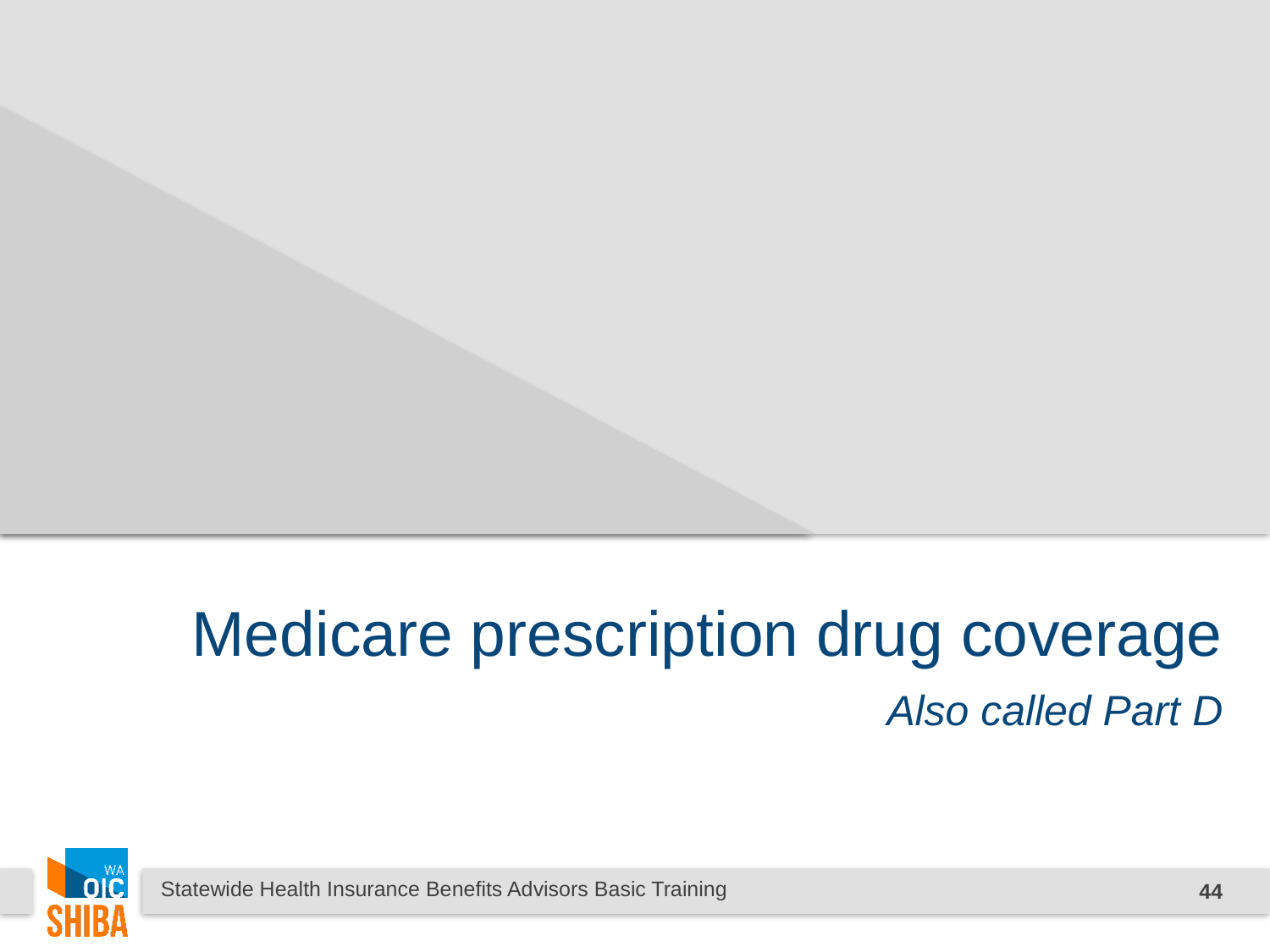

# Medicare prescription drug coverage
Also called Part D
Statewide Health Insurance Benefits Advisors Basic Training
44